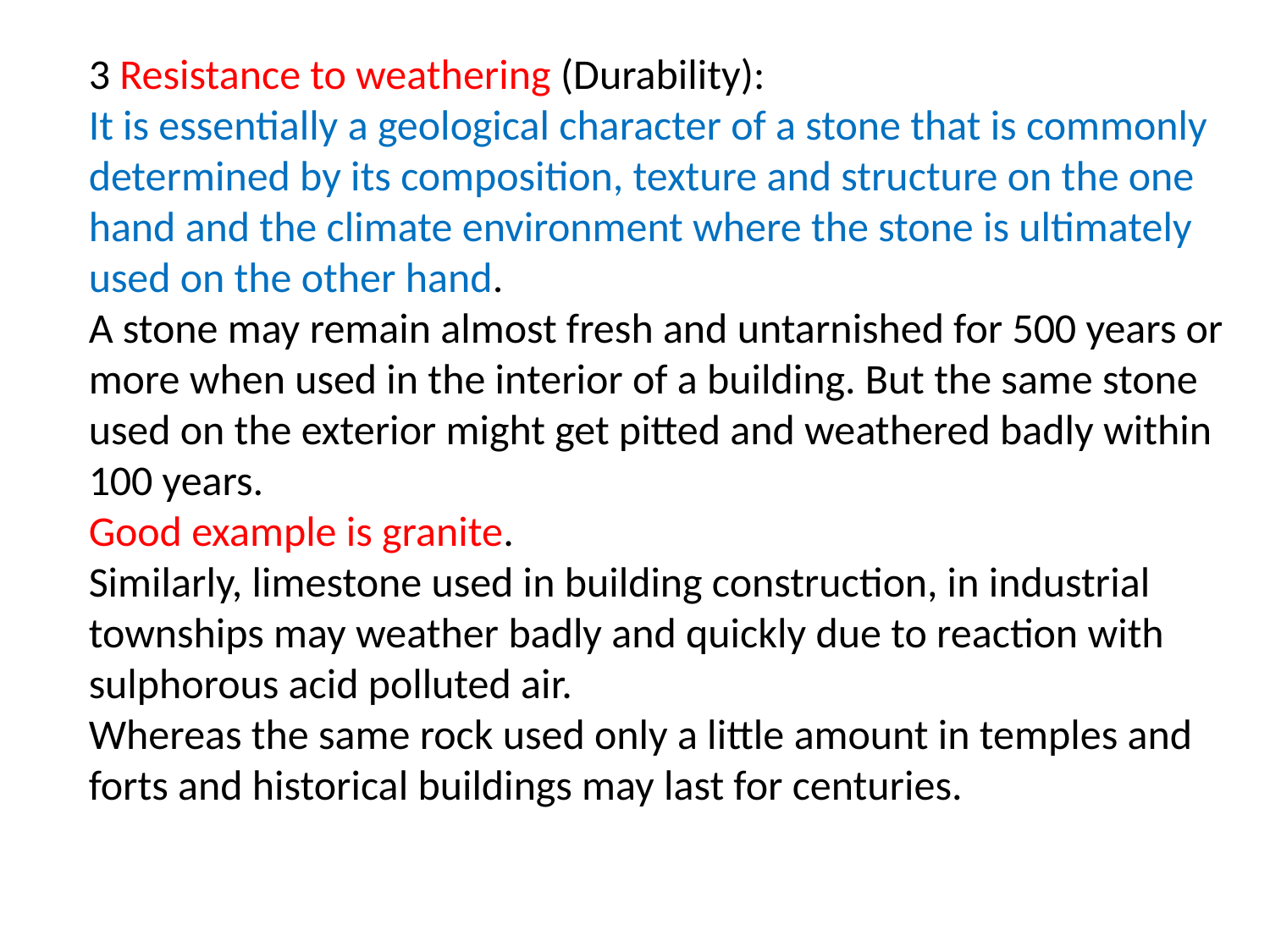

3 Resistance to weathering (Durability):
It is essentially a geological character of a stone that is commonly determined by its composition, texture and structure on the one hand and the climate environment where the stone is ultimately used on the other hand.
A stone may remain almost fresh and untarnished for 500 years or more when used in the interior of a building. But the same stone used on the exterior might get pitted and weathered badly within 100 years.
Good example is granite.
Similarly, limestone used in building construction, in industrial townships may weather badly and quickly due to reaction with sulphorous acid polluted air.
Whereas the same rock used only a little amount in temples and forts and historical buildings may last for centuries.